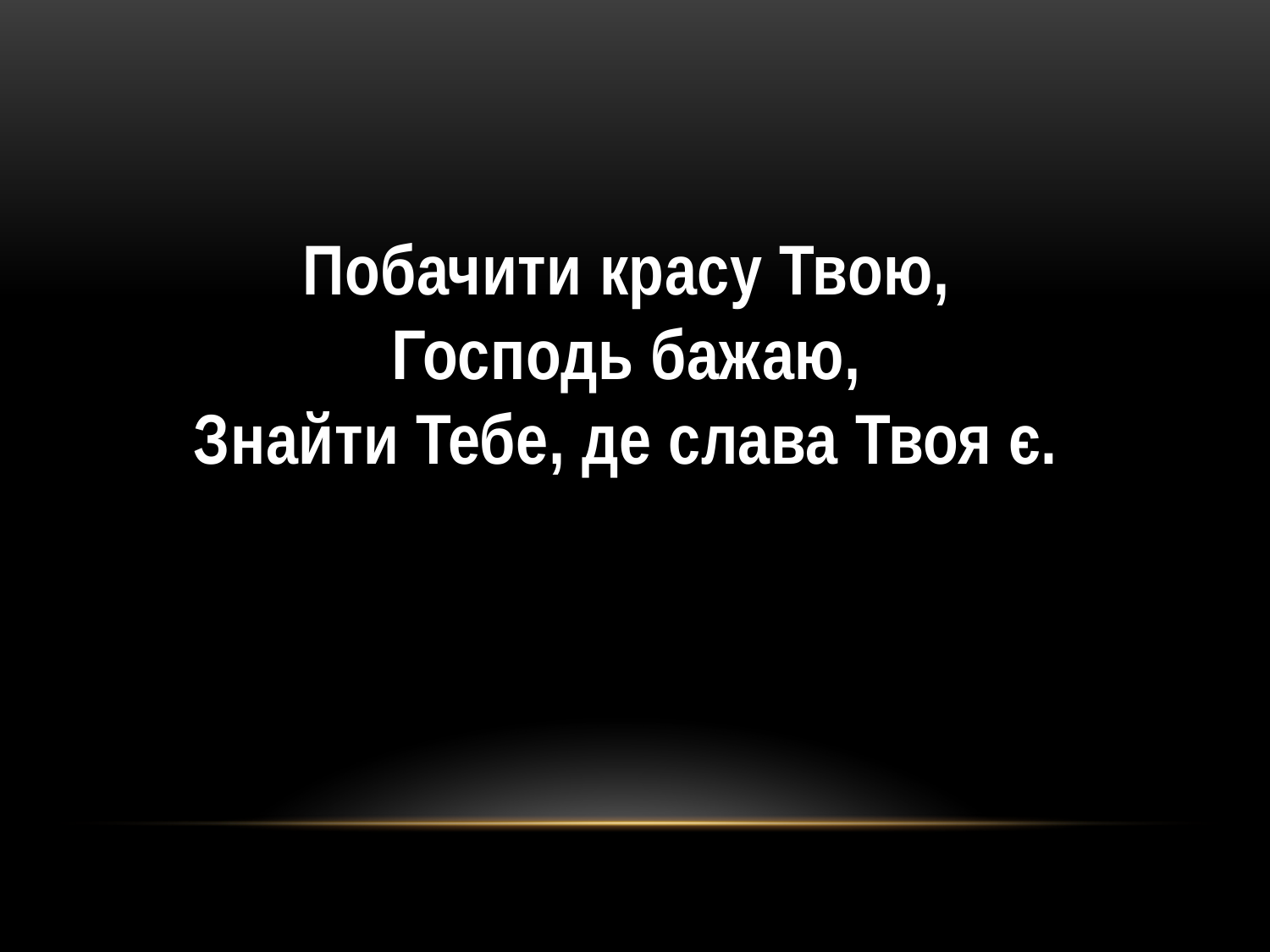

Побачити красу Твою,
Господь бажаю,
Знайти Тебе, де слава Твоя є.